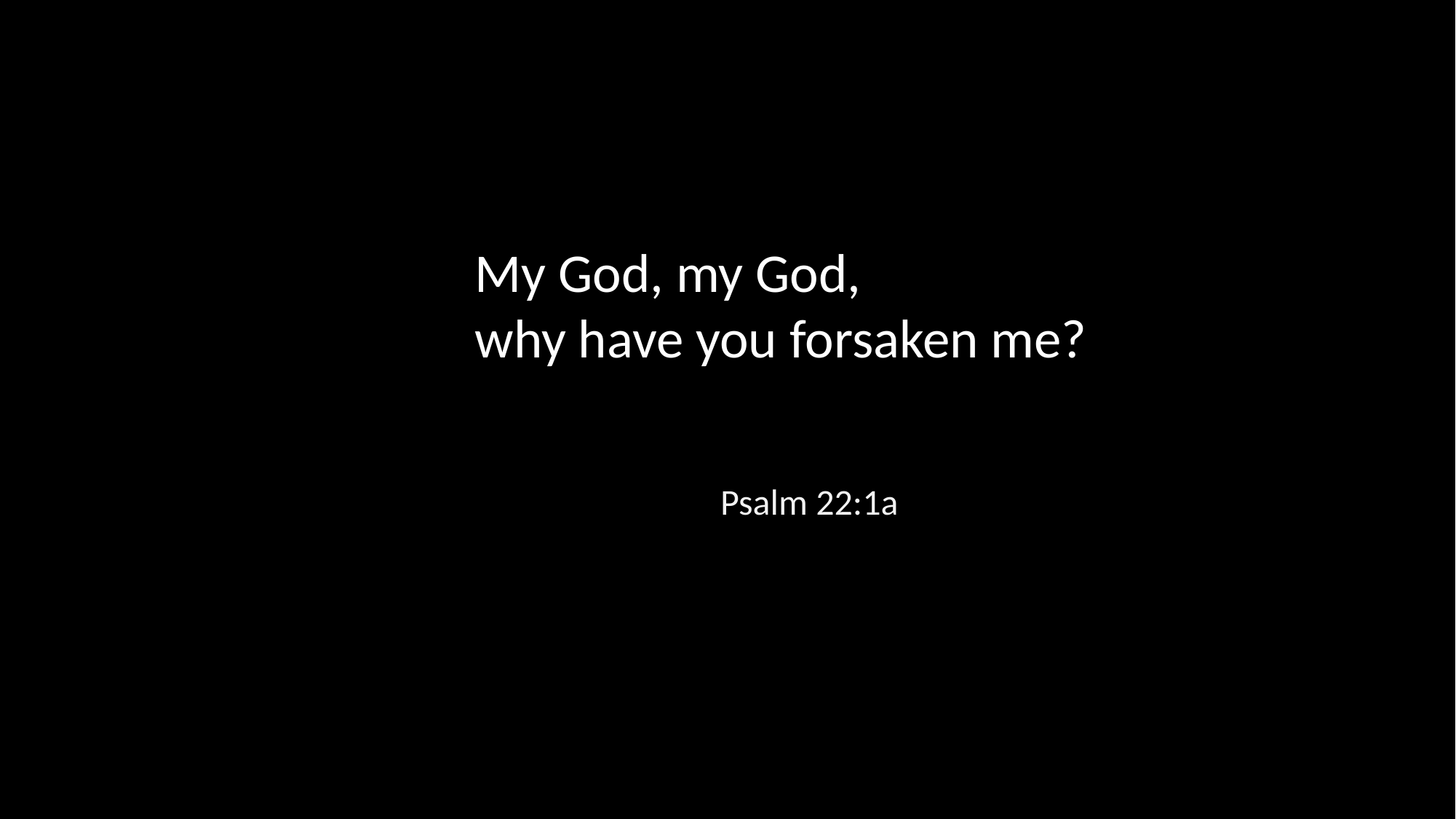

My God, my God,
why have you forsaken me?
Psalm 22:1a